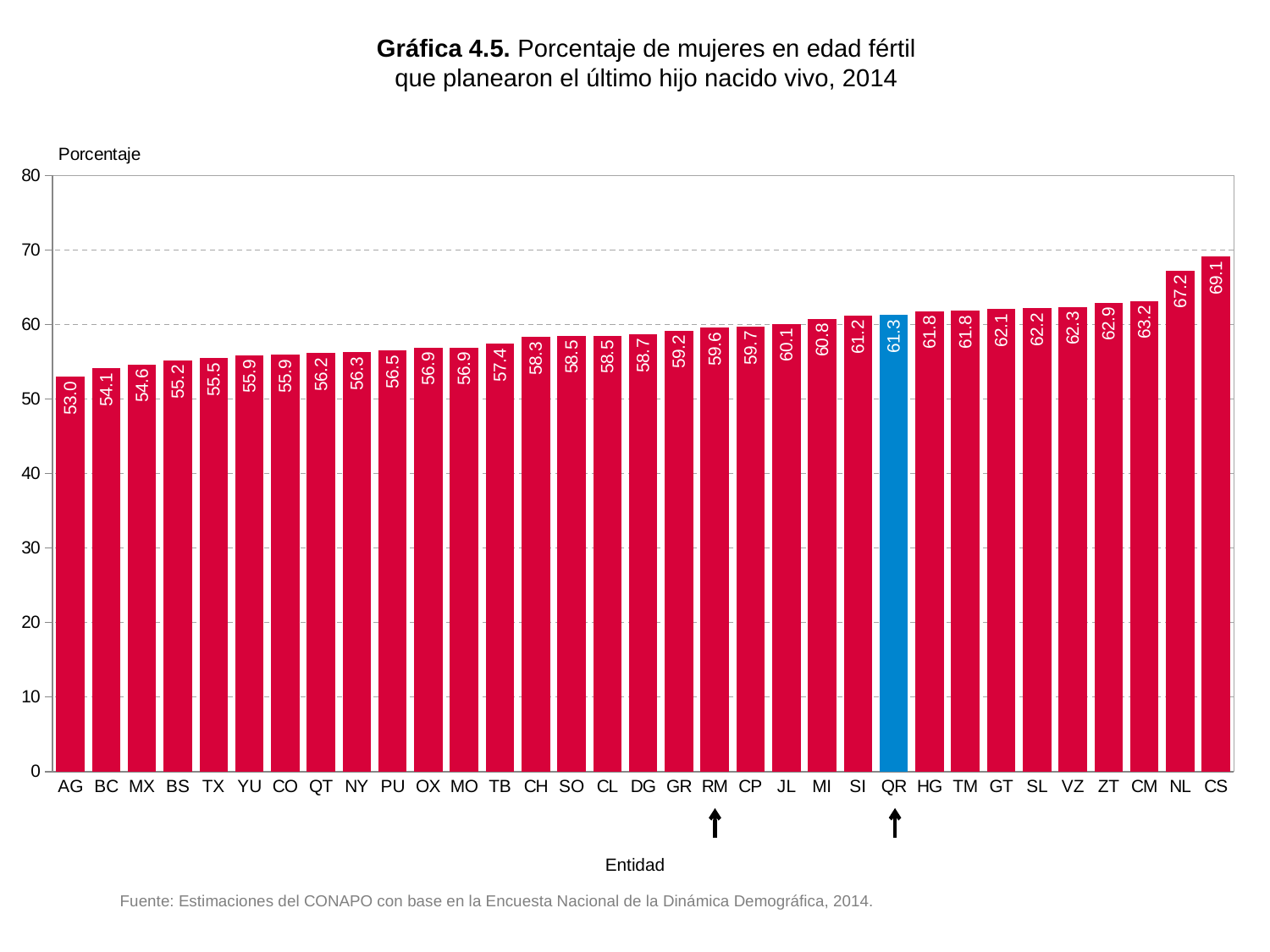

Gráfica 4.5. Porcentaje de mujeres en edad fértil
que planearon el último hijo nacido vivo, 2014

### Chart

| Category | 2014 |
|---|---|
| AG | 52.99585269783048 |
| BC | 54.12439930416386 |
| MX | 54.6434277510759 |
| BS | 55.17915088088887 |
| TX | 55.47247220751721 |
| YU | 55.87223117471936 |
| CO | 55.92101580631133 |
| QT | 56.17012108961644 |
| NY | 56.26545472315887 |
| PU | 56.49517834933788 |
| OX | 56.90156491014397 |
| MO | 56.92606540017812 |
| TB | 57.40398857952472 |
| CH | 58.31513158134632 |
| SO | 58.48733430918111 |
| CL | 58.50544563914606 |
| DG | 58.70661586421891 |
| GR | 59.19007832179383 |
| RM | 59.57366640299863 |
| CP | 59.70566425189663 |
| JL | 60.10397293340194 |
| MI | 60.75744223418449 |
| SI | 61.18866885371518 |
| QR | 61.26556301556908 |
| HG | 61.8130094150053 |
| TM | 61.83423182072706 |
| GT | 62.07857098987402 |
| SL | 62.18668932003361 |
| VZ | 62.34293838399011 |
| ZT | 62.94343415216774 |
| CM | 63.16189539342045 |
| NL | 67.2474254703947 |
| CS | 69.12916084090398 |
Entidad
Fuente: Estimaciones del CONAPO con base en la Encuesta Nacional de la Dinámica Demográfica, 2014.